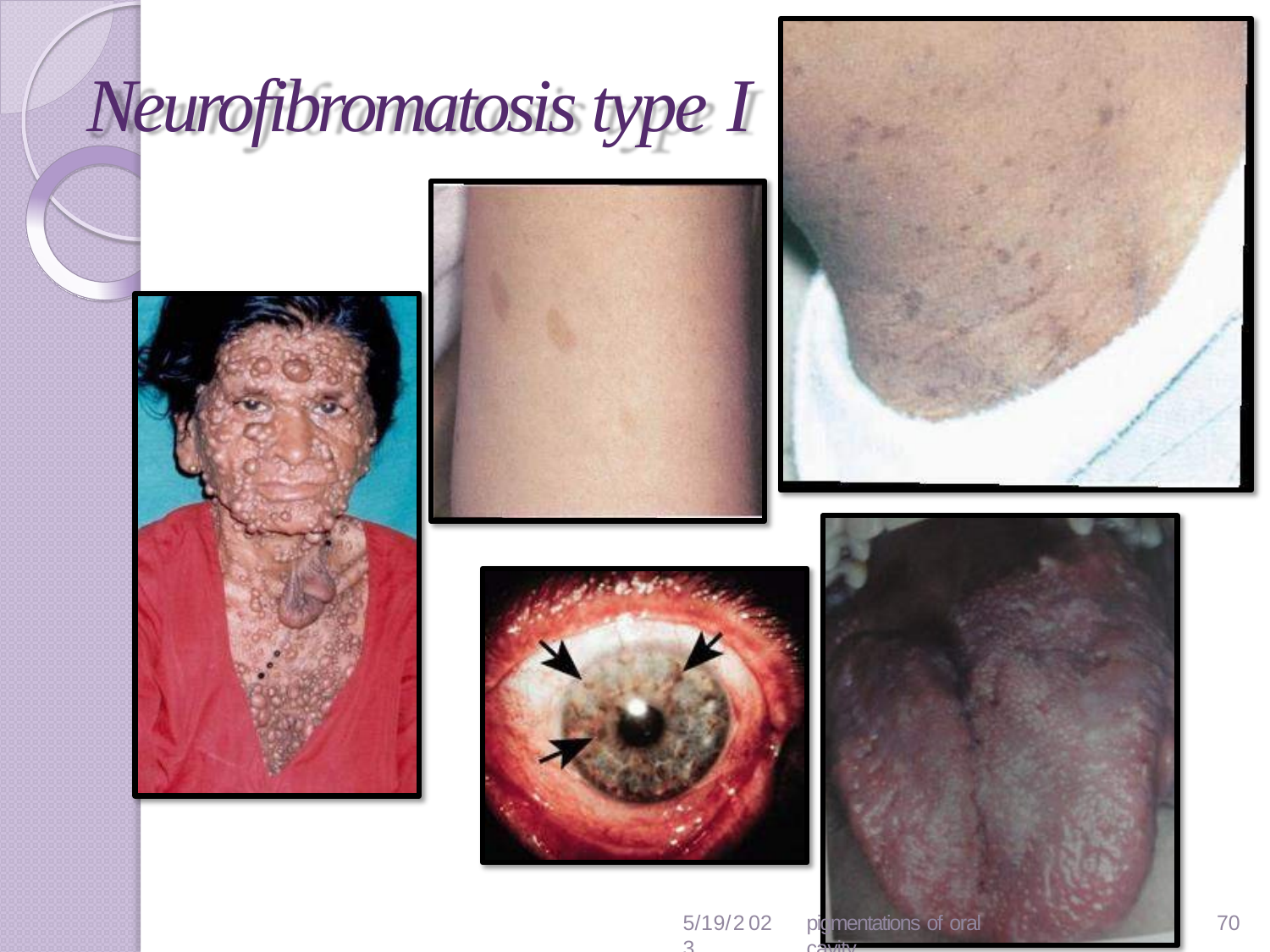

# Neurofibromatosis type I
5/19/2023
pigmentations of oral cavity
70